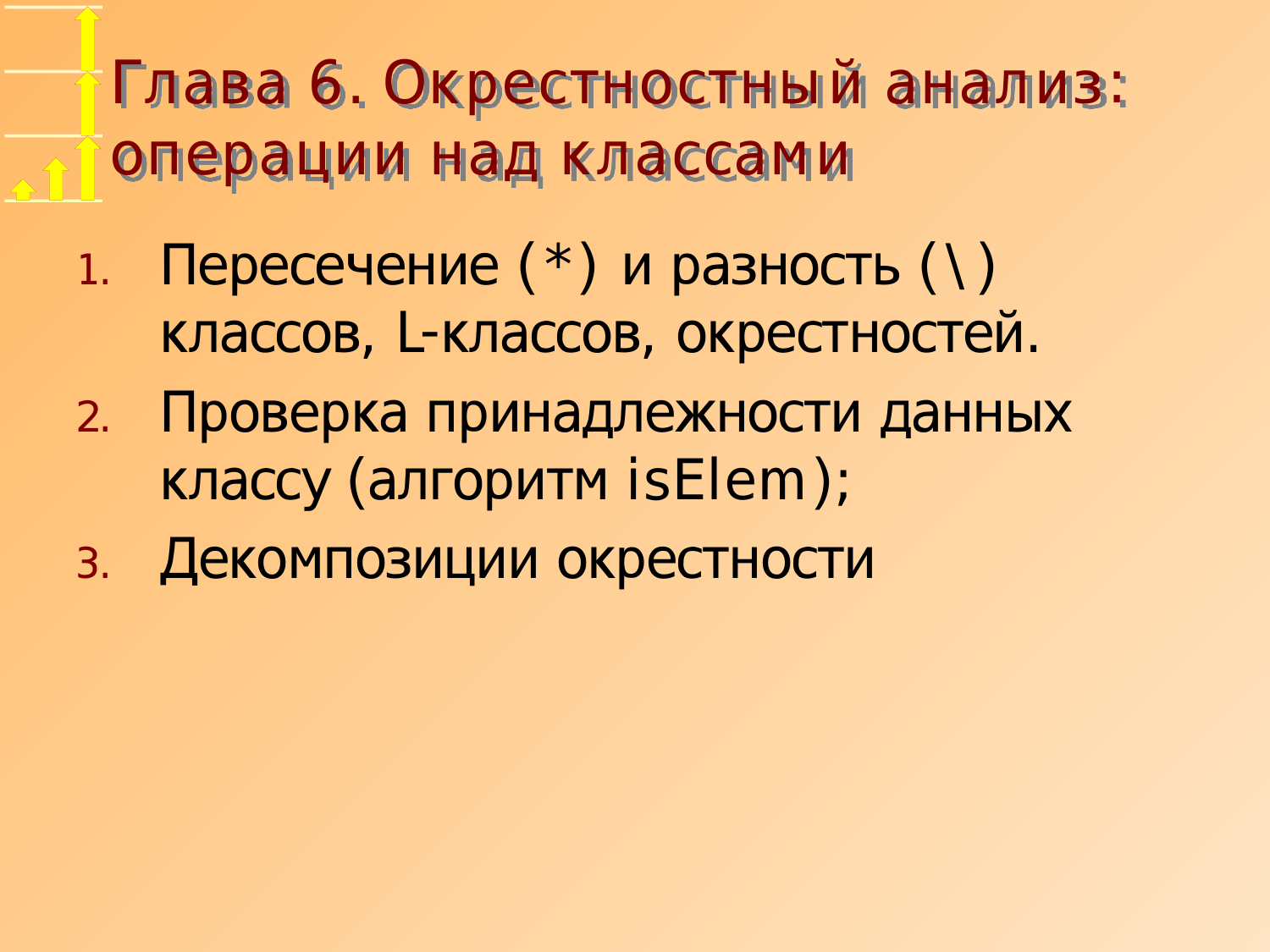

# Глава 6. Окрестностный анализ: операции над классами
Пересечение (*) и разность (\) классов, L-классов, окрестностей.
Проверка принадлежности данных классу (алгоритм isElem);
Декомпозиции окрестности